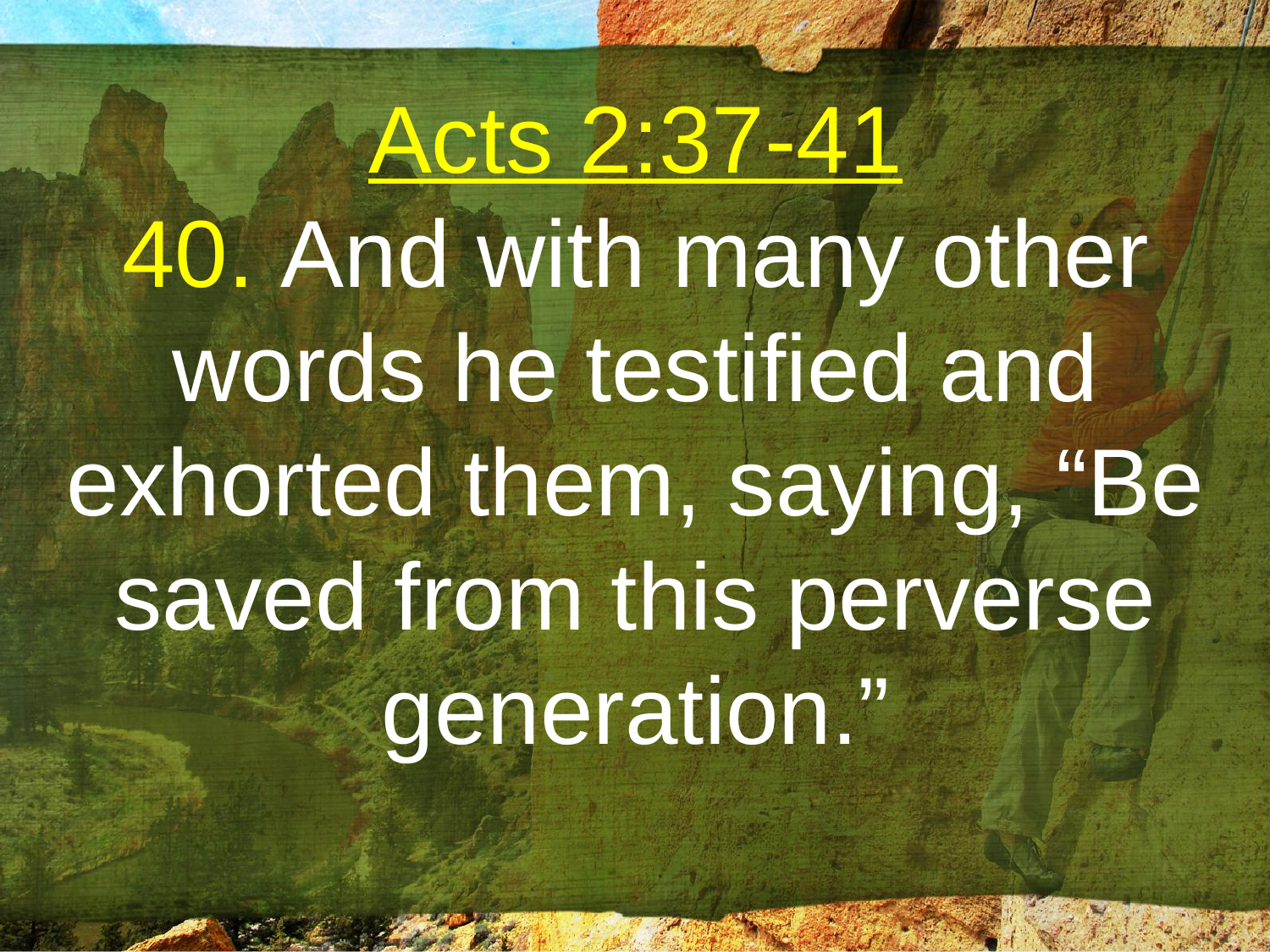

Acts 2:37-41
40. And with many other words he testified and exhorted them, saying, “Be saved from this perverse generation.”